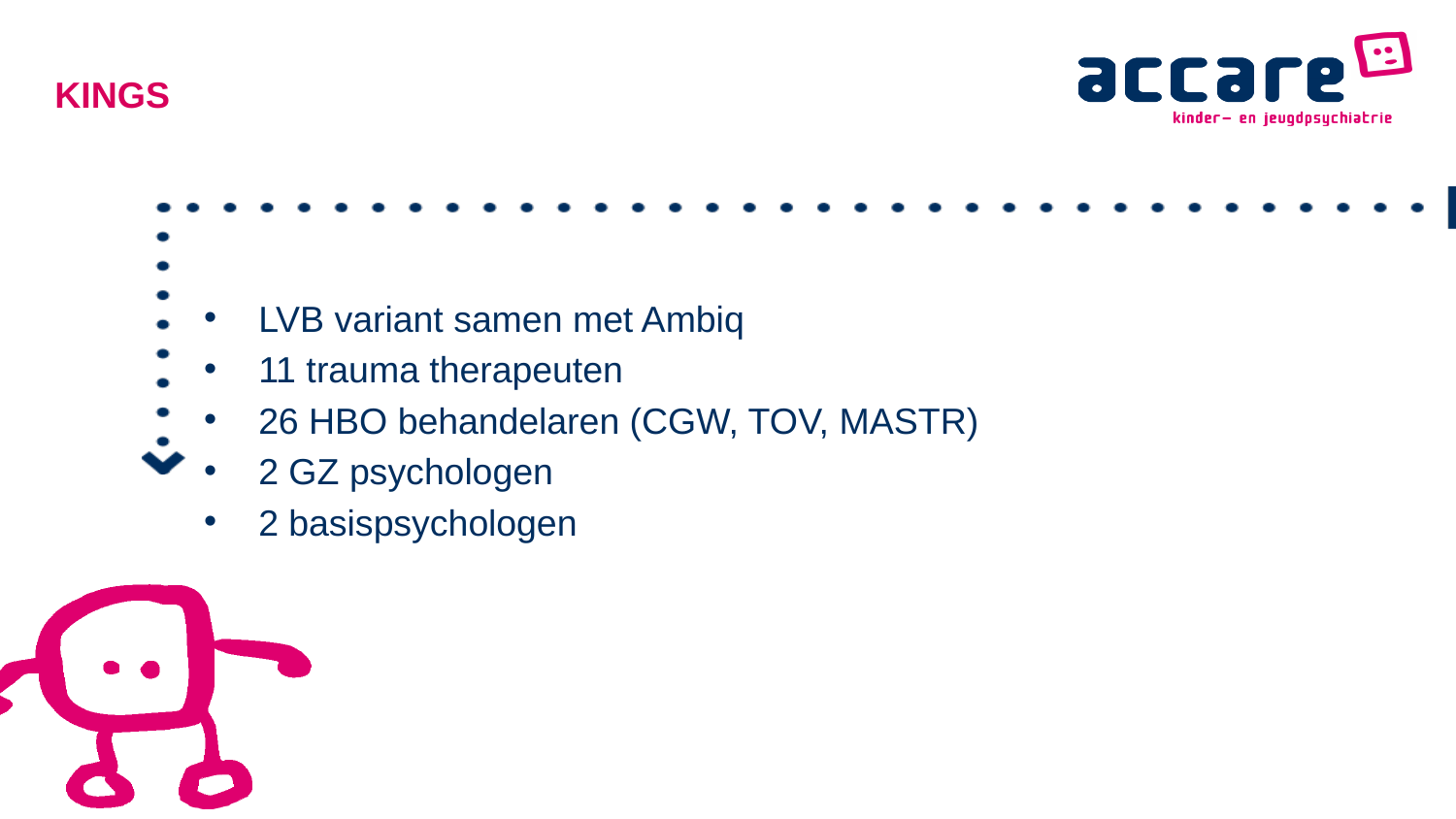

# KINGS

LVB variant samen met Ambiq
11 trauma therapeuten
26 HBO behandelaren (CGW, TOV, MASTR)
2 GZ psychologen
2 basispsychologen